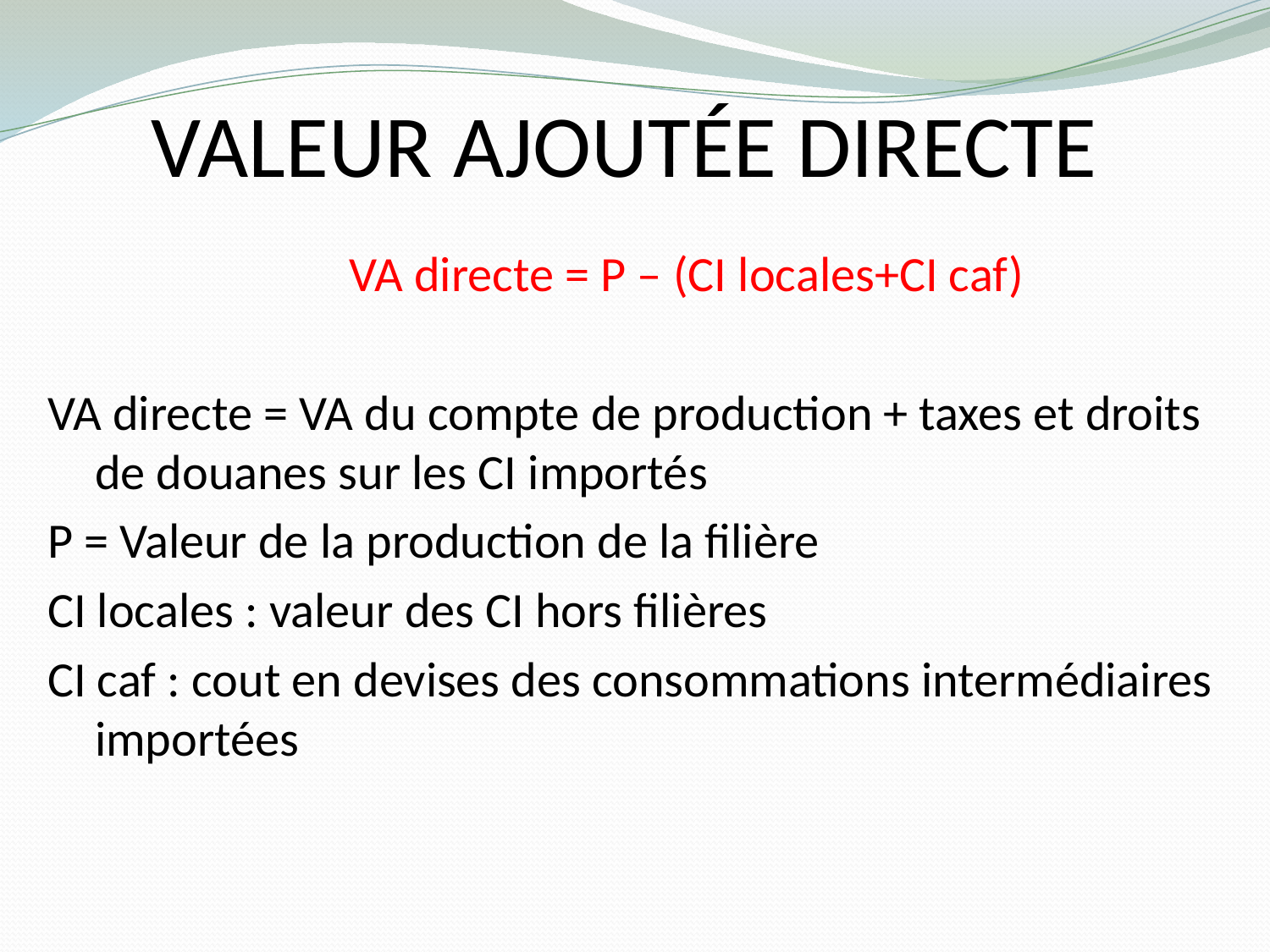

# Valeur ajoutée directe
			VA directe = P – (CI locales+CI caf)

VA directe = VA du compte de production + taxes et droits de douanes sur les CI importés
P = Valeur de la production de la filière
CI locales : valeur des CI hors filières
CI caf : cout en devises des consommations intermédiaires importées